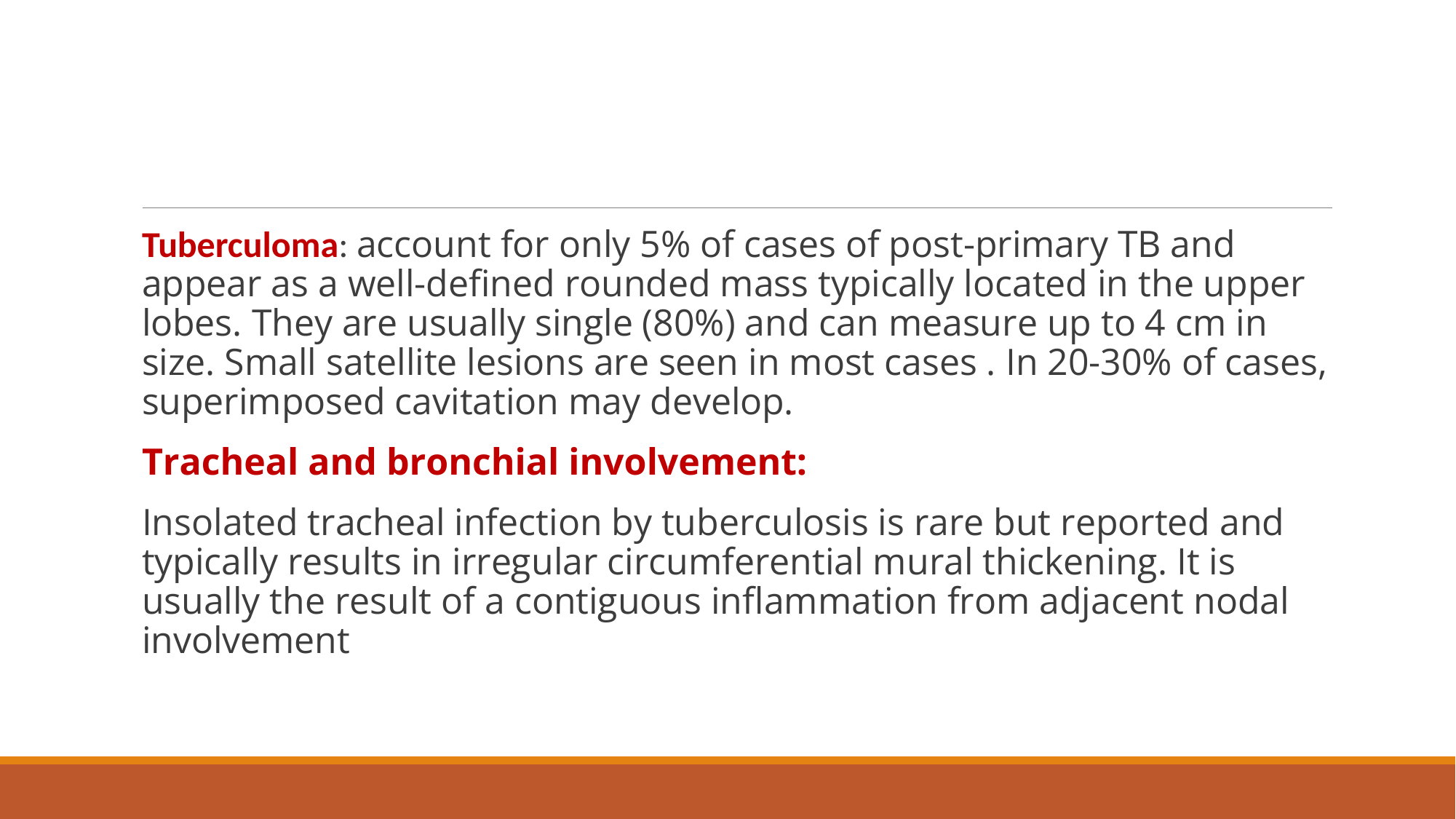

#
Tuberculoma: account for only 5% of cases of post-primary TB and appear as a well-defined rounded mass typically located in the upper lobes. They are usually single (80%) and can measure up to 4 cm in size. Small satellite lesions are seen in most cases . In 20-30% of cases, superimposed cavitation may develop.
Tracheal and bronchial involvement:
Insolated tracheal infection by tuberculosis is rare but reported and typically results in irregular circumferential mural thickening. It is usually the result of a contiguous inflammation from adjacent nodal involvement